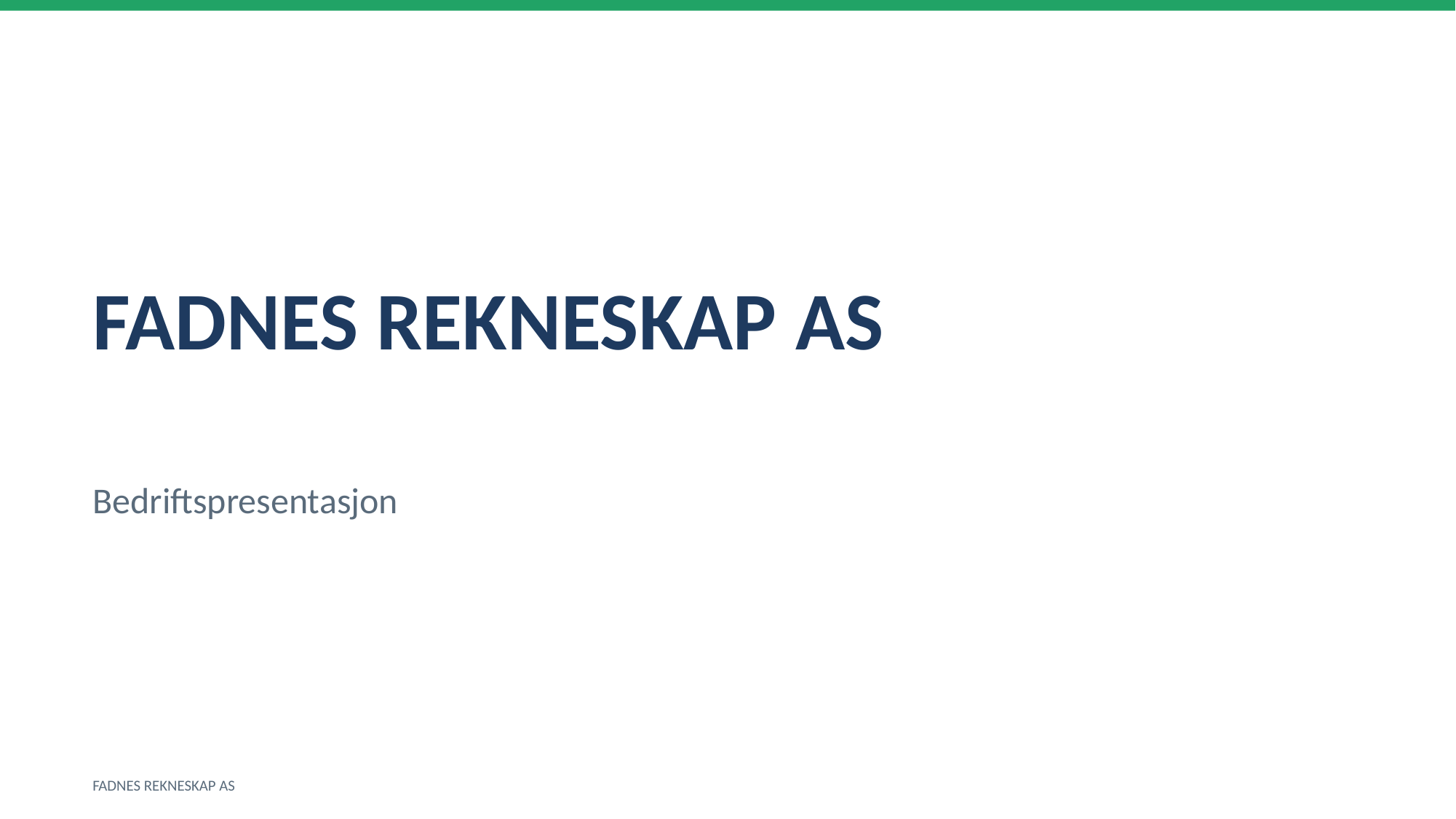

FADNES REKNESKAP AS
Bedriftspresentasjon
FADNES REKNESKAP AS